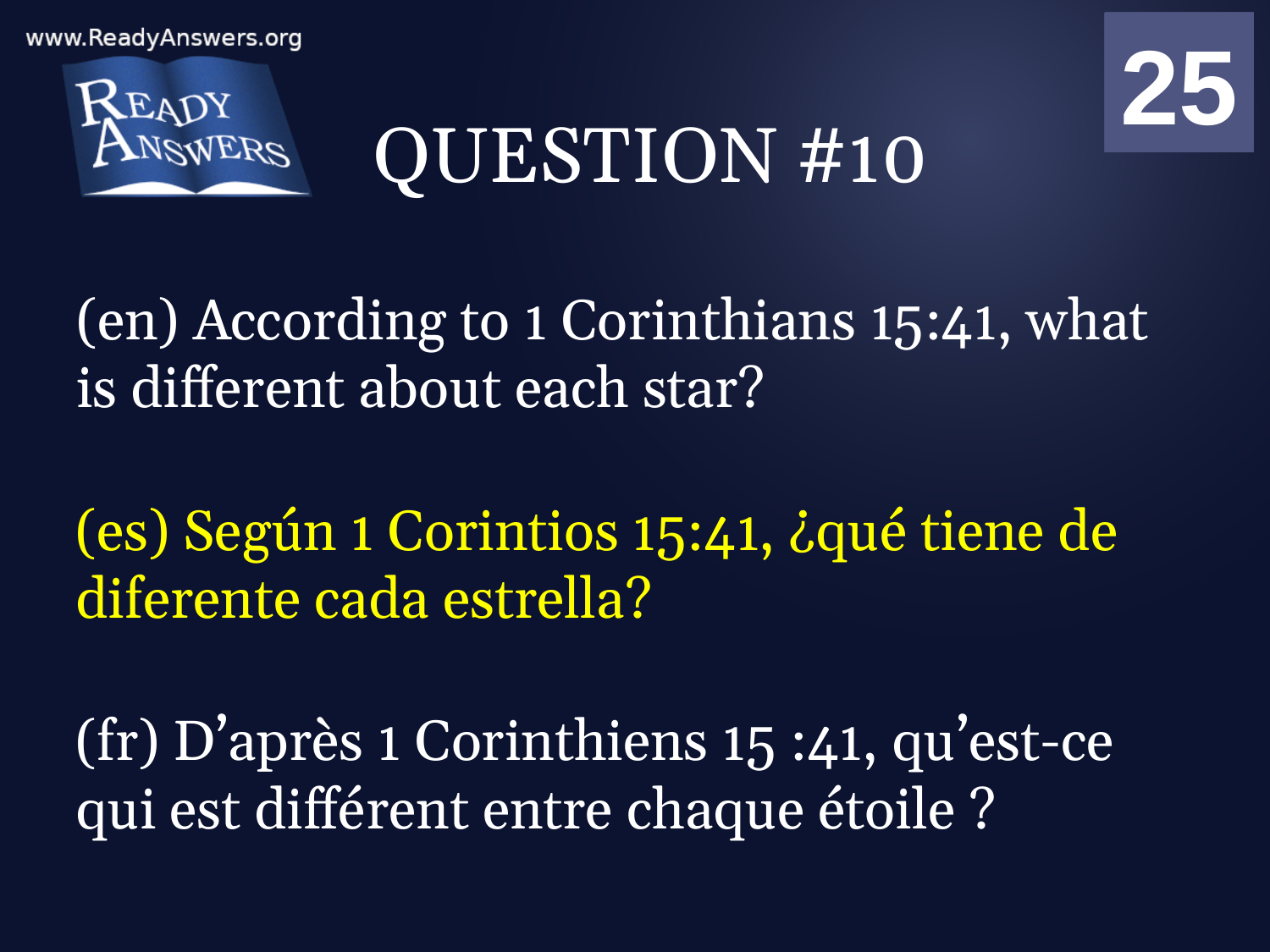

01
02
03
04
05
06
07
08
09
10
11
12
13
14
15
16
17
18
19
20
21
22
23
24
25
00
# QUESTION #10
(en) According to 1 Corinthians 15:41, what is different about each star?
(es) Según 1 Corintios 15:41, ¿qué tiene de diferente cada estrella?
(fr) D’après 1 Corinthiens 15 :41, qu’est-ce qui est différent entre chaque étoile ?